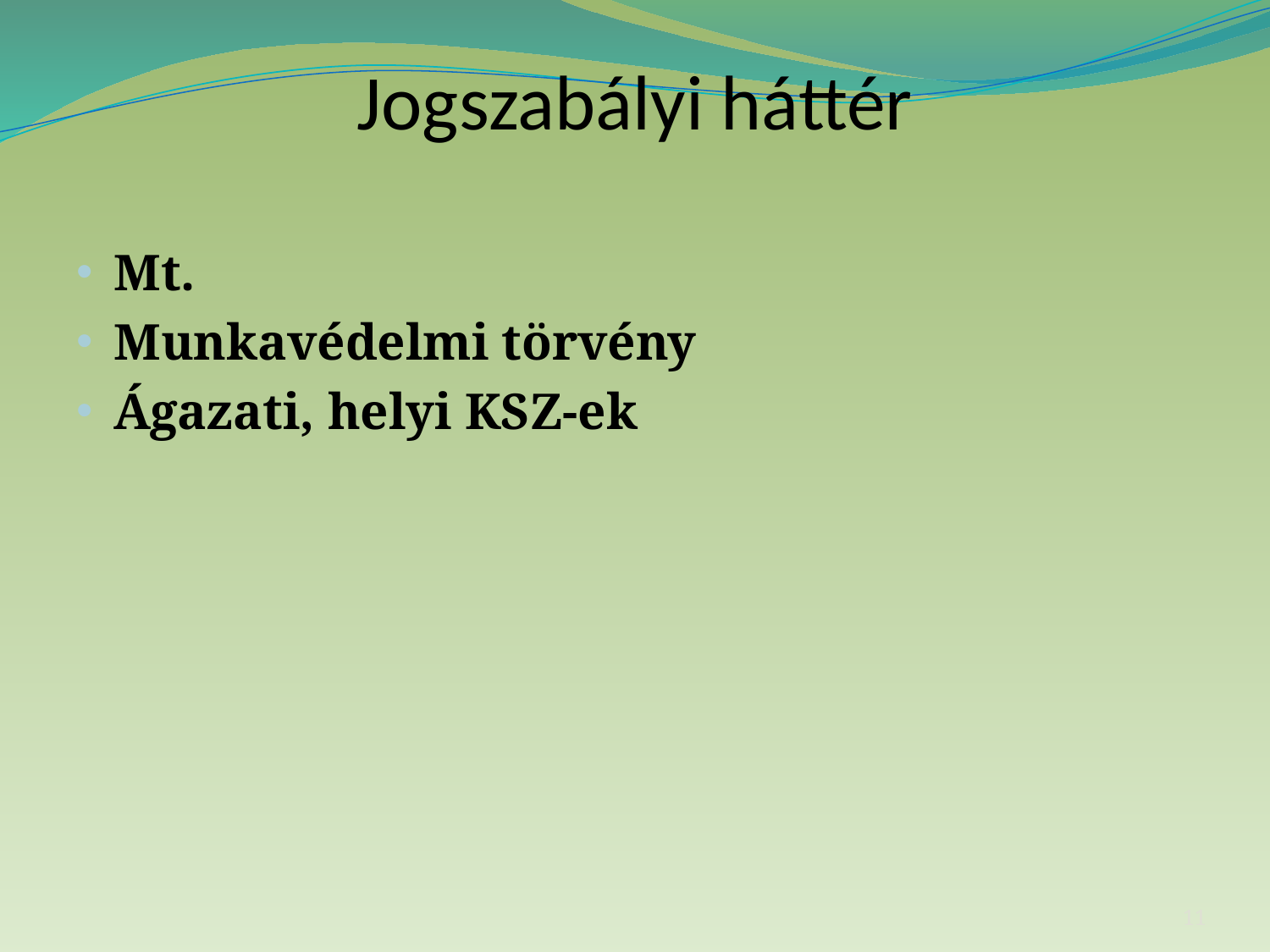

# Jogszabályi háttér

Mt.
Munkavédelmi törvény
Ágazati, helyi KSZ-ek

11